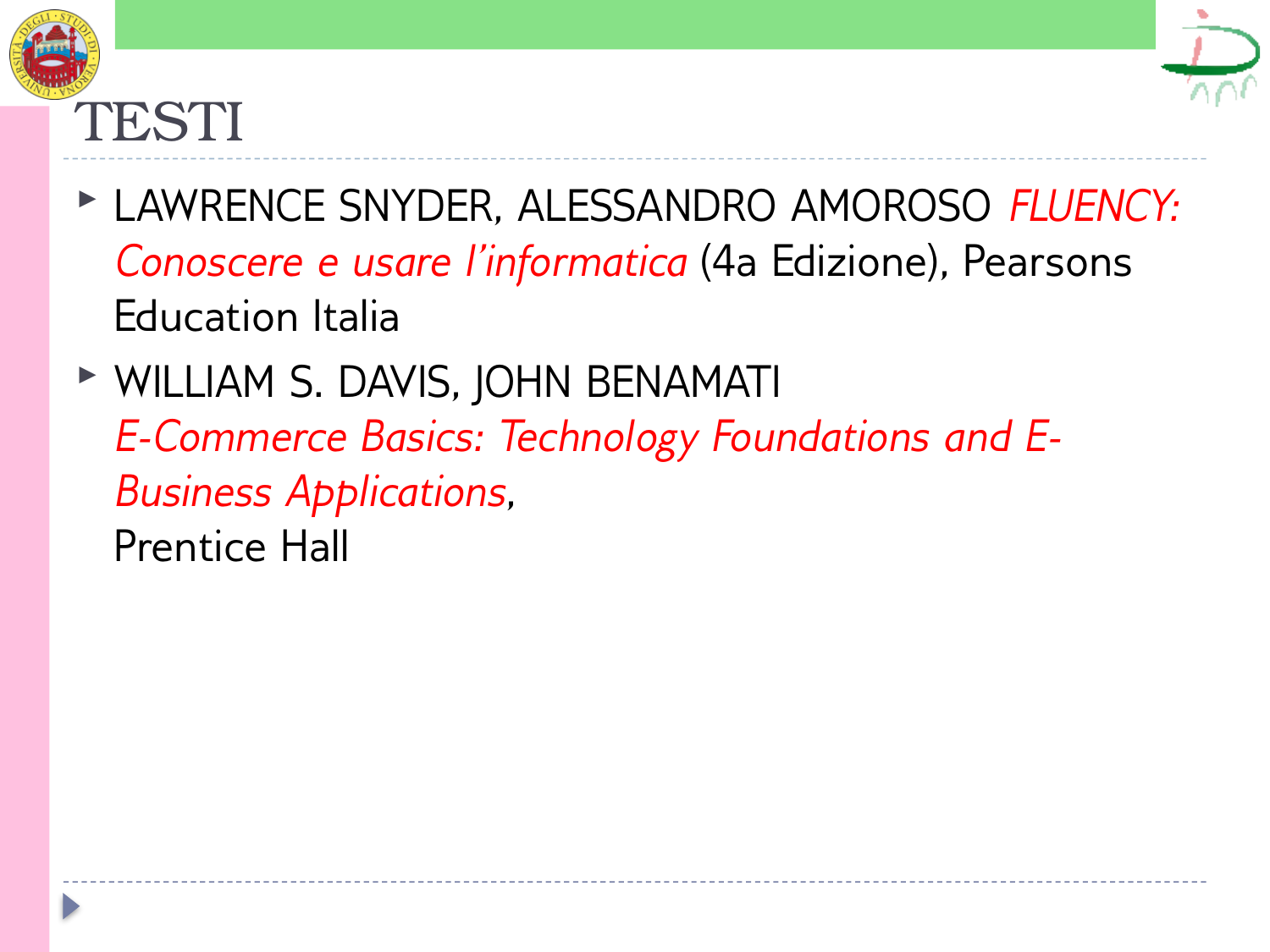

# TESTI
LAWRENCE SNYDER, ALESSANDRO AMOROSO FLUENCY: Conoscere e usare l’informatica (4a Edizione), Pearsons Education Italia
William S. Davis, John Benamati
E-Commerce Basics: Technology Foundations and E-Business Applications,
Prentice Hall